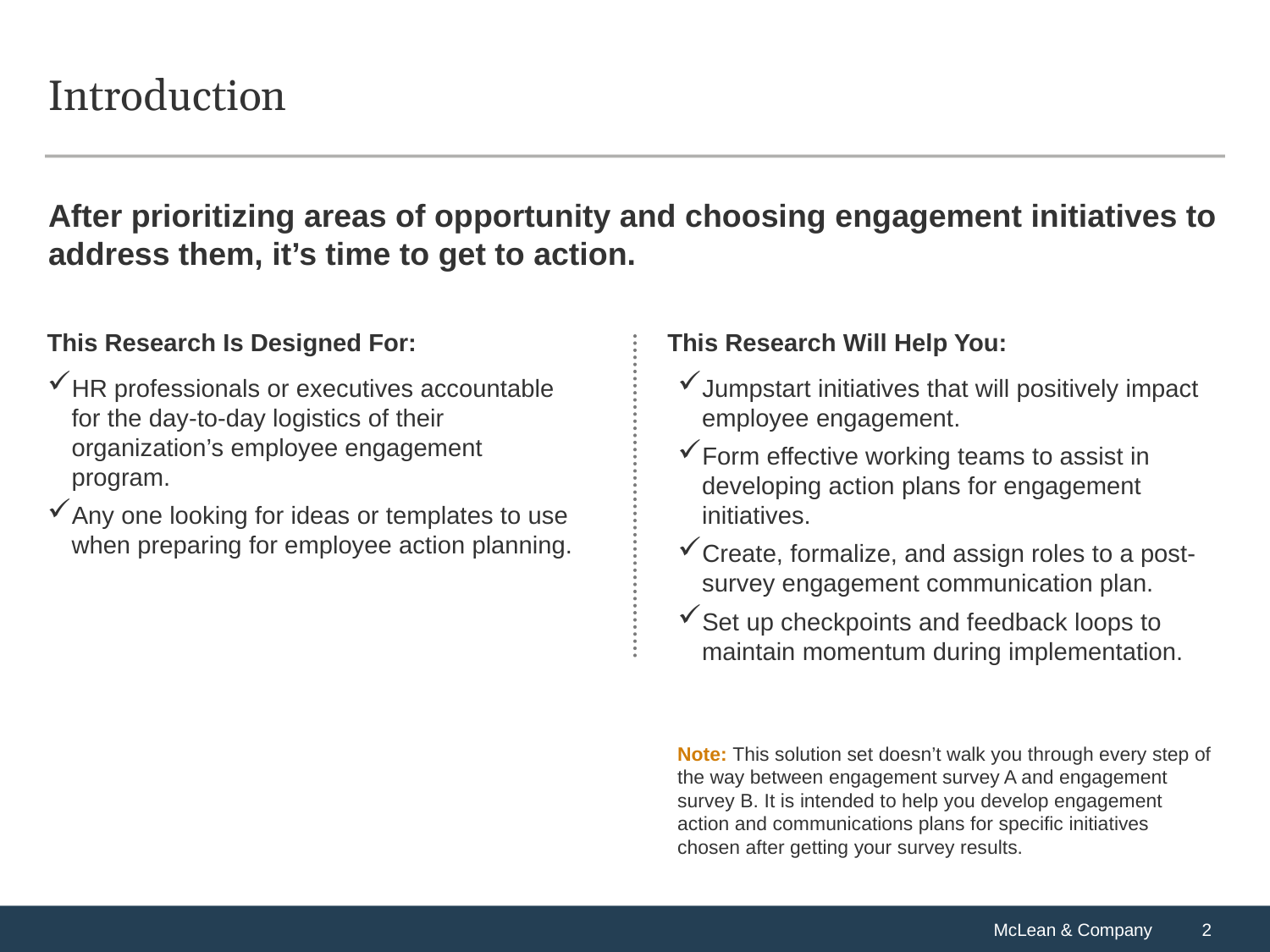

# Introduction
After prioritizing areas of opportunity and choosing engagement initiatives to address them, it’s time to get to action.
This Research Is Designed For:
This Research Will Help You:
HR professionals or executives accountable for the day-to-day logistics of their organization’s employee engagement program.
Any one looking for ideas or templates to use when preparing for employee action planning.
Jumpstart initiatives that will positively impact employee engagement.
Form effective working teams to assist in developing action plans for engagement initiatives.
Create, formalize, and assign roles to a post-survey engagement communication plan.
Set up checkpoints and feedback loops to maintain momentum during implementation.

Note: This solution set doesn’t walk you through every step of the way between engagement survey A and engagement survey B. It is intended to help you develop engagement action and communications plans for specific initiatives chosen after getting your survey results.